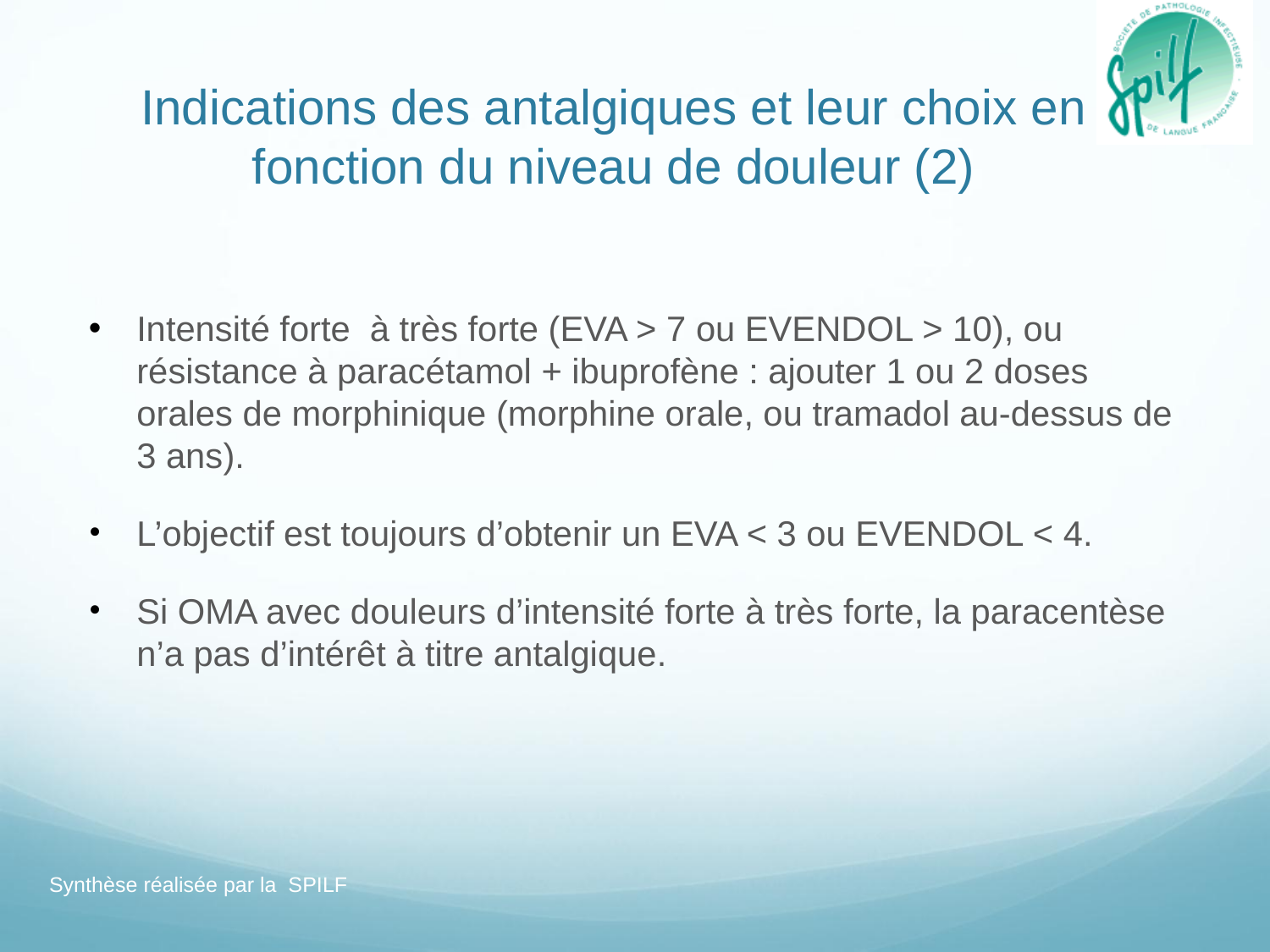

# Indications des antalgiques et leur choix en fonction du niveau de douleur (2)

Intensité forte  à très forte (EVA > 7 ou EVENDOL > 10), ou résistance à paracétamol + ibuprofène : ajouter 1 ou 2 doses orales de morphinique (morphine orale, ou tramadol au-dessus de 3 ans).
L’objectif est toujours d’obtenir un EVA < 3 ou EVENDOL < 4.
Si OMA avec douleurs d’intensité forte à très forte, la paracentèse n’a pas d’intérêt à titre antalgique.
Synthèse réalisée par la  SPILF